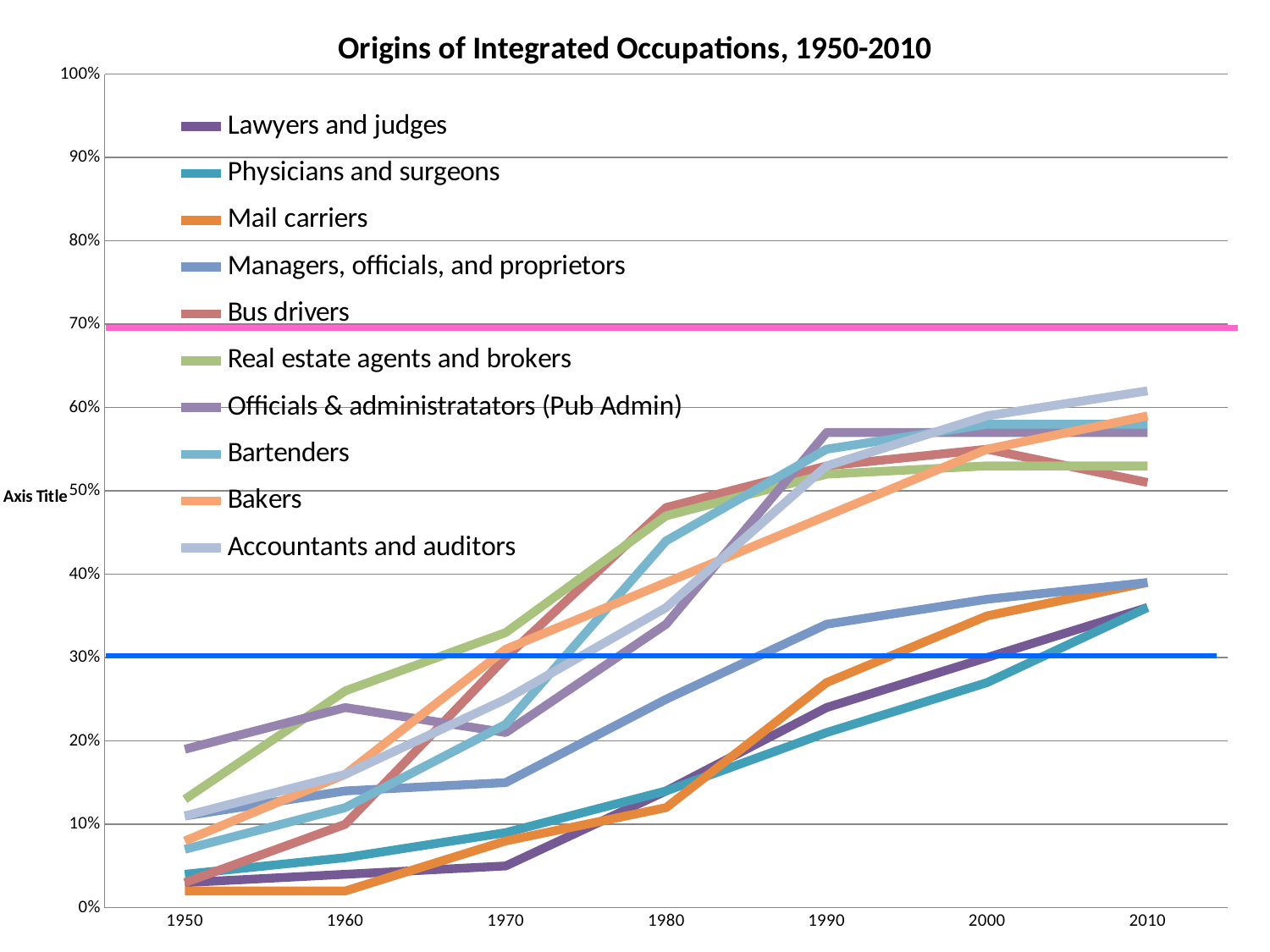

### Chart: Origins of Integrated Occupations, 1950-2010

| Category | Lawyers and judges | Physicians and surgeons | Mail carriers | Managers, officials, and proprietors  | Bus drivers | Real estate agents and brokers | Officials & administratators (Pub Admin) | Bartenders | Bakers | Accountants and auditors |
|---|---|---|---|---|---|---|---|---|---|---|
| 1950 | 0.030000000000000002 | 0.04000000000000002 | 0.02000000000000001 | 0.11 | 0.030000000000000002 | 0.13 | 0.19 | 0.07000000000000002 | 0.08000000000000004 | 0.11 |
| 1960 | 0.04000000000000002 | 0.060000000000000026 | 0.02000000000000001 | 0.14 | 0.1 | 0.26 | 0.24000000000000007 | 0.12000000000000002 | 0.16 | 0.16 |
| 1970 | 0.05 | 0.09000000000000002 | 0.08000000000000004 | 0.15000000000000008 | 0.30000000000000016 | 0.33000000000000024 | 0.21000000000000008 | 0.22 | 0.31000000000000016 | 0.25 |
| 1980 | 0.14 | 0.14 | 0.12000000000000002 | 0.25 | 0.48000000000000015 | 0.4700000000000001 | 0.34 | 0.44 | 0.3900000000000002 | 0.36000000000000015 |
| 1990 | 0.24000000000000007 | 0.21000000000000008 | 0.27 | 0.34 | 0.53 | 0.52 | 0.57 | 0.55 | 0.4700000000000001 | 0.53 |
| 2000 | 0.30000000000000016 | 0.27 | 0.35000000000000014 | 0.37000000000000016 | 0.55 | 0.53 | 0.57 | 0.5800000000000001 | 0.55 | 0.59 |
| 2010 | 0.36000000000000015 | 0.36000000000000015 | 0.3900000000000002 | 0.3900000000000002 | 0.51 | 0.53 | 0.57 | 0.5800000000000001 | 0.59 | 0.6200000000000003 |